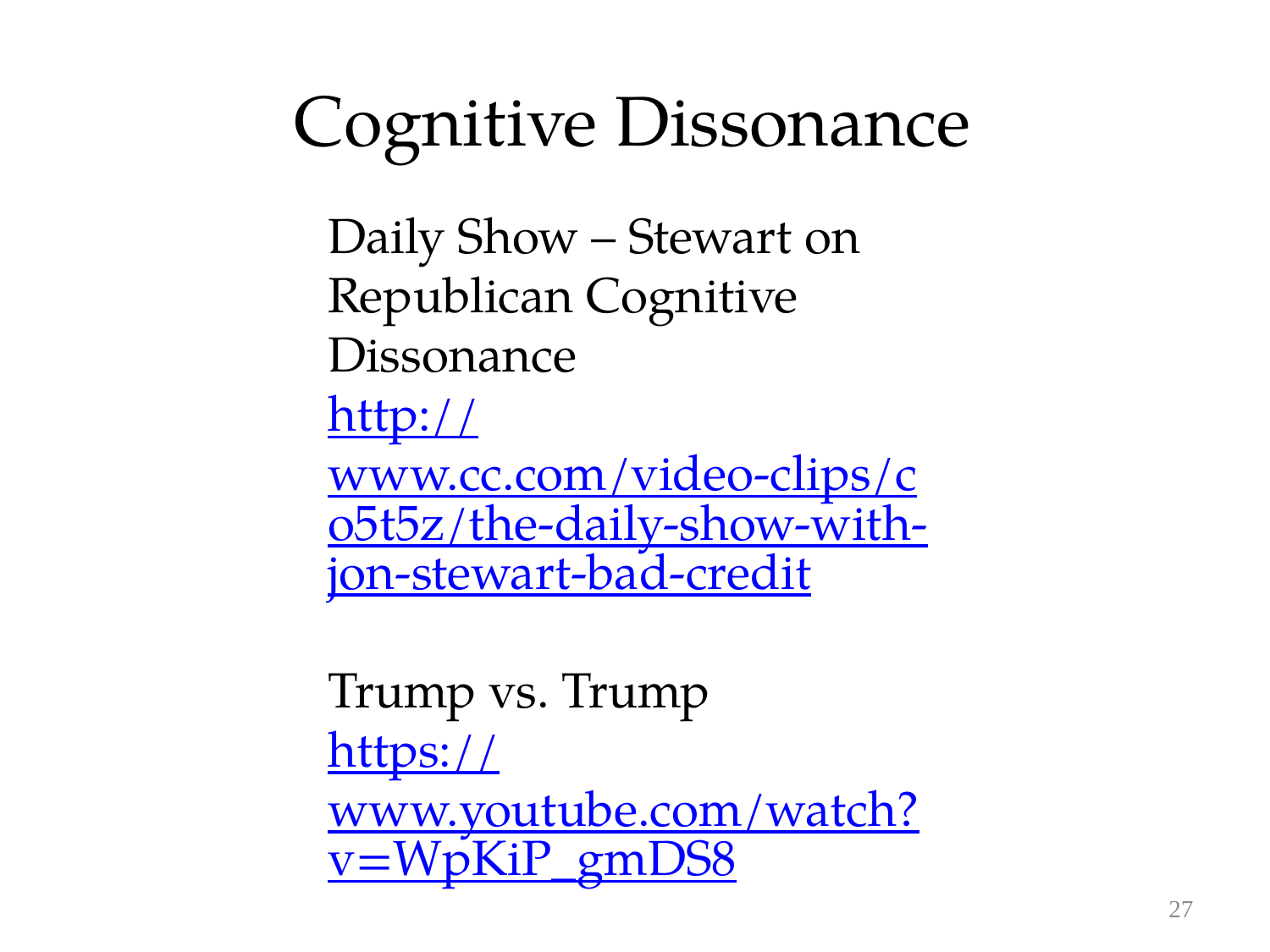

# Cognitive Dissonance
Daily Show – Stewart on Republican Cognitive Dissonance
http://www.cc.com/video-clips/co5t5z/the-daily-show-with-jon-stewart-bad-credit

Trump vs. Trump
https://www.youtube.com/watch?v=WpKiP_gmDS8

27